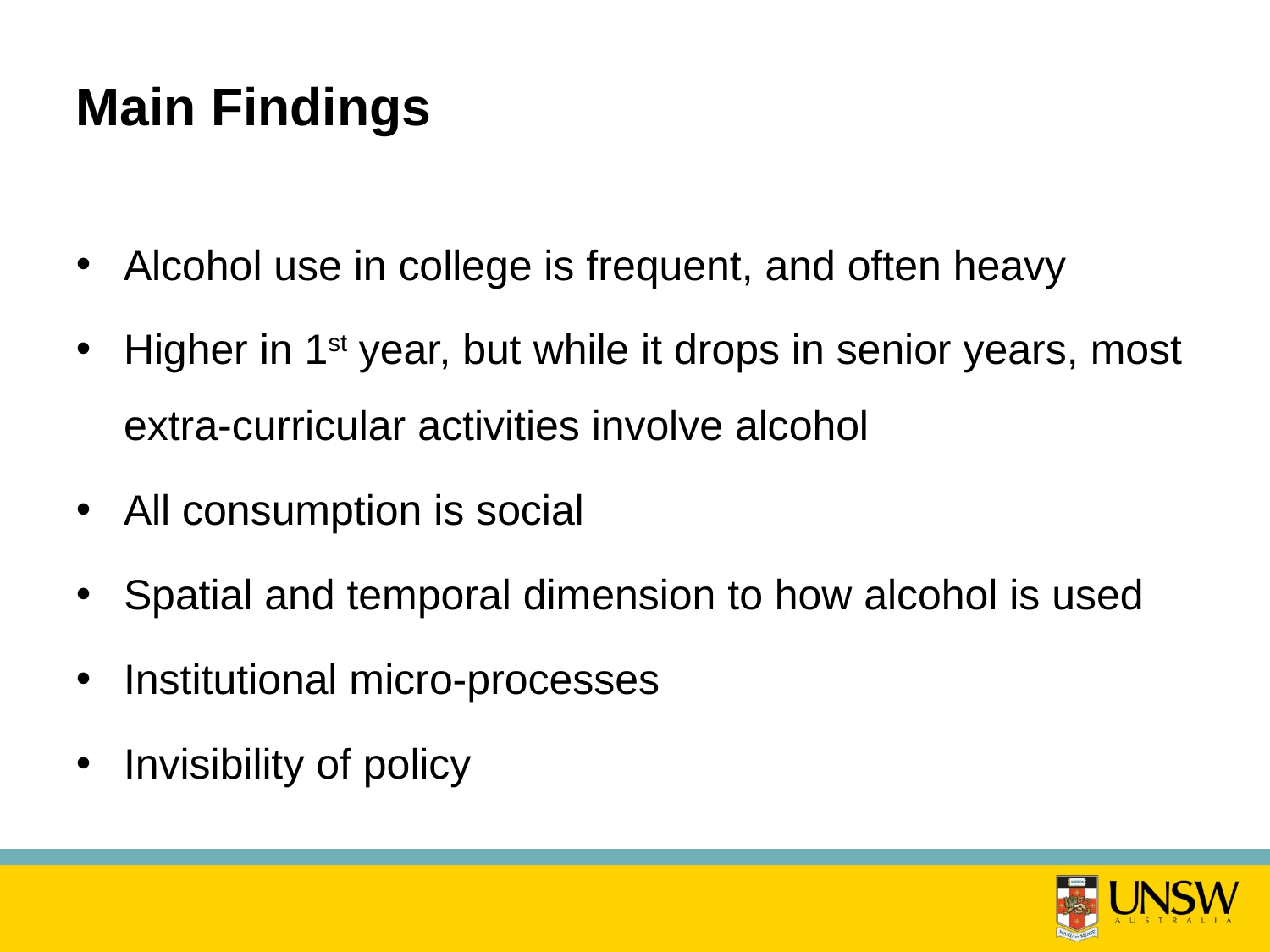

# Main Findings
Alcohol use in college is frequent, and often heavy
Higher in 1st year, but while it drops in senior years, most extra-curricular activities involve alcohol
All consumption is social
Spatial and temporal dimension to how alcohol is used
Institutional micro-processes
Invisibility of policy